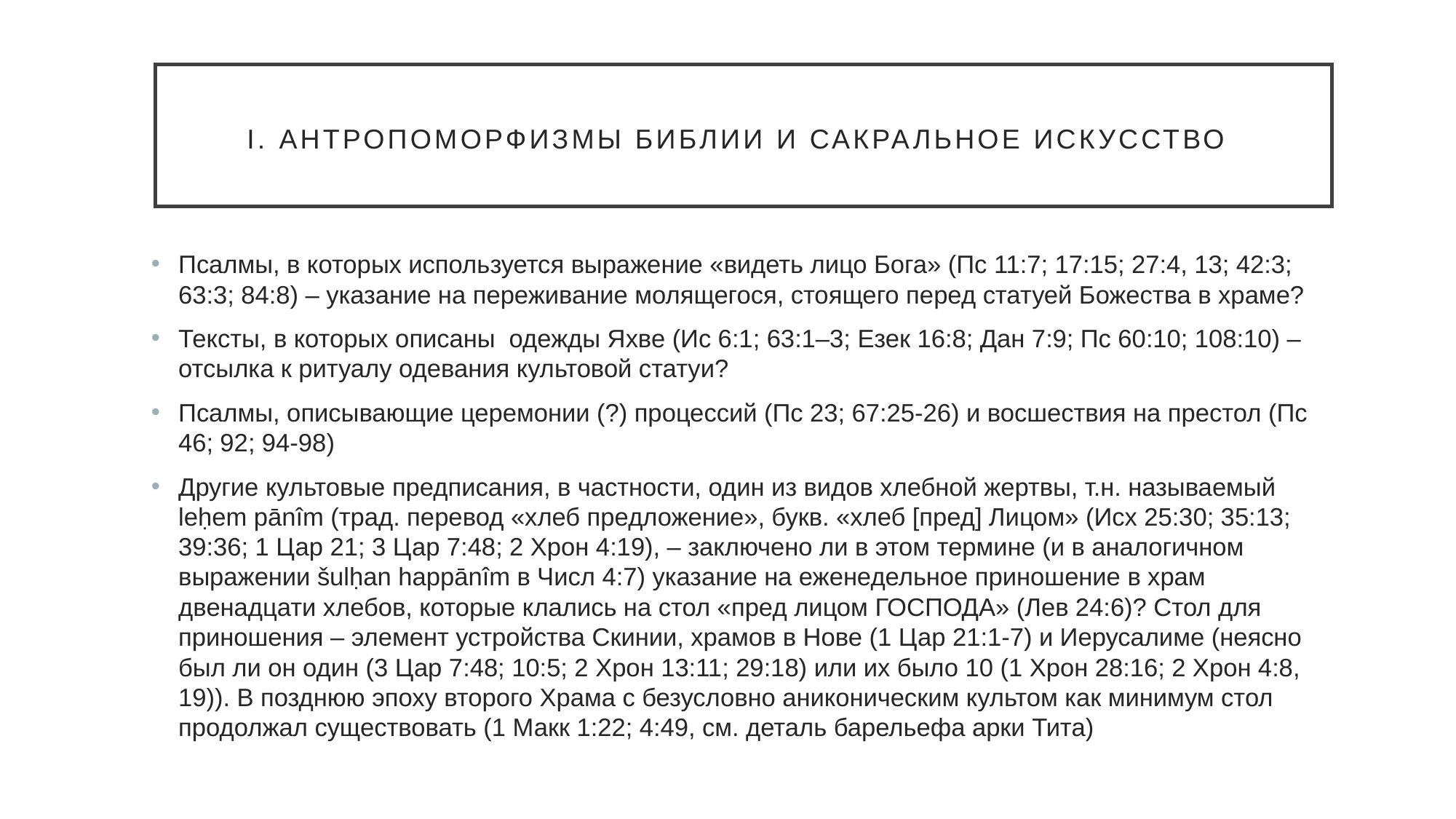

# I. Антропоморфизмы Библии и сакральное искусство
Псалмы, в которых используется выражение «видеть лицо Бога» (Пс 11:7; 17:15; 27:4, 13; 42:3; 63:3; 84:8) – указание на переживание молящегося, стоящего перед статуей Божества в храме?
Тексты, в которых описаны  одежды Яхве (Ис 6:1; 63:1–3; Езек 16:8; Дан 7:9; Пс 60:10; 108:10) – отсылка к ритуалу одевания культовой статуи?
Псалмы, описывающие церемонии (?) процессий (Пс 23; 67:25-26) и восшествия на престол (Пс 46; 92; 94-98)
Другие культовые предписания, в частности, один из видов хлебной жертвы, т.н. называемый leḥem pānîm (трад. перевод «хлеб предложение», букв. «хлеб [пред] Лицом» (Исх 25:30; 35:13; 39:36; 1 Цар 21; 3 Цар 7:48; 2 Хрон 4:19), – заключено ли в этом термине (и в аналогичном выражении šulḥan happānîm в Числ 4:7) указание на еженедельное приношение в храм двенадцати хлебов, которые клались на стол «пред лицом ГОСПОДА» (Лев 24:6)? Стол для приношения – элемент устройства Скинии, храмов в Нове (1 Цар 21:1-7) и Иерусалиме (неясно был ли он один (3 Цар 7:48; 10:5; 2 Хрон 13:11; 29:18) или их было 10 (1 Хрон 28:16; 2 Хрон 4:8, 19)). В позднюю эпоху второго Храма c безусловно аниконическим культом как минимум стол продолжал существовать (1 Макк 1:22; 4:49, см. деталь барельефа арки Тита)